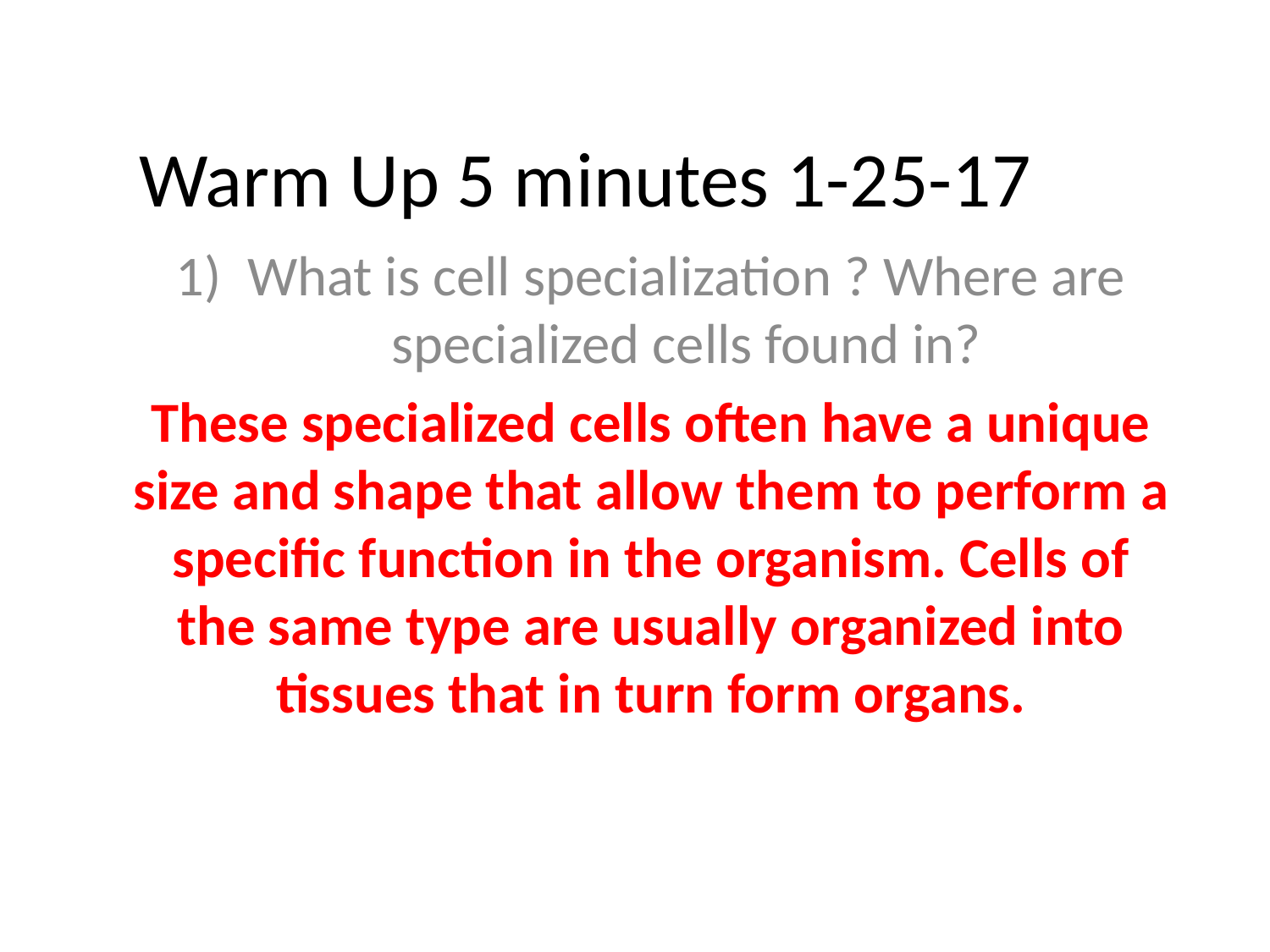

# Warm Up 5 minutes 1-25-17
What is cell specialization ? Where are specialized cells found in?
These specialized cells often have a unique size and shape that allow them to perform a specific function in the organism. Cells of the same type are usually organized into tissues that in turn form organs.